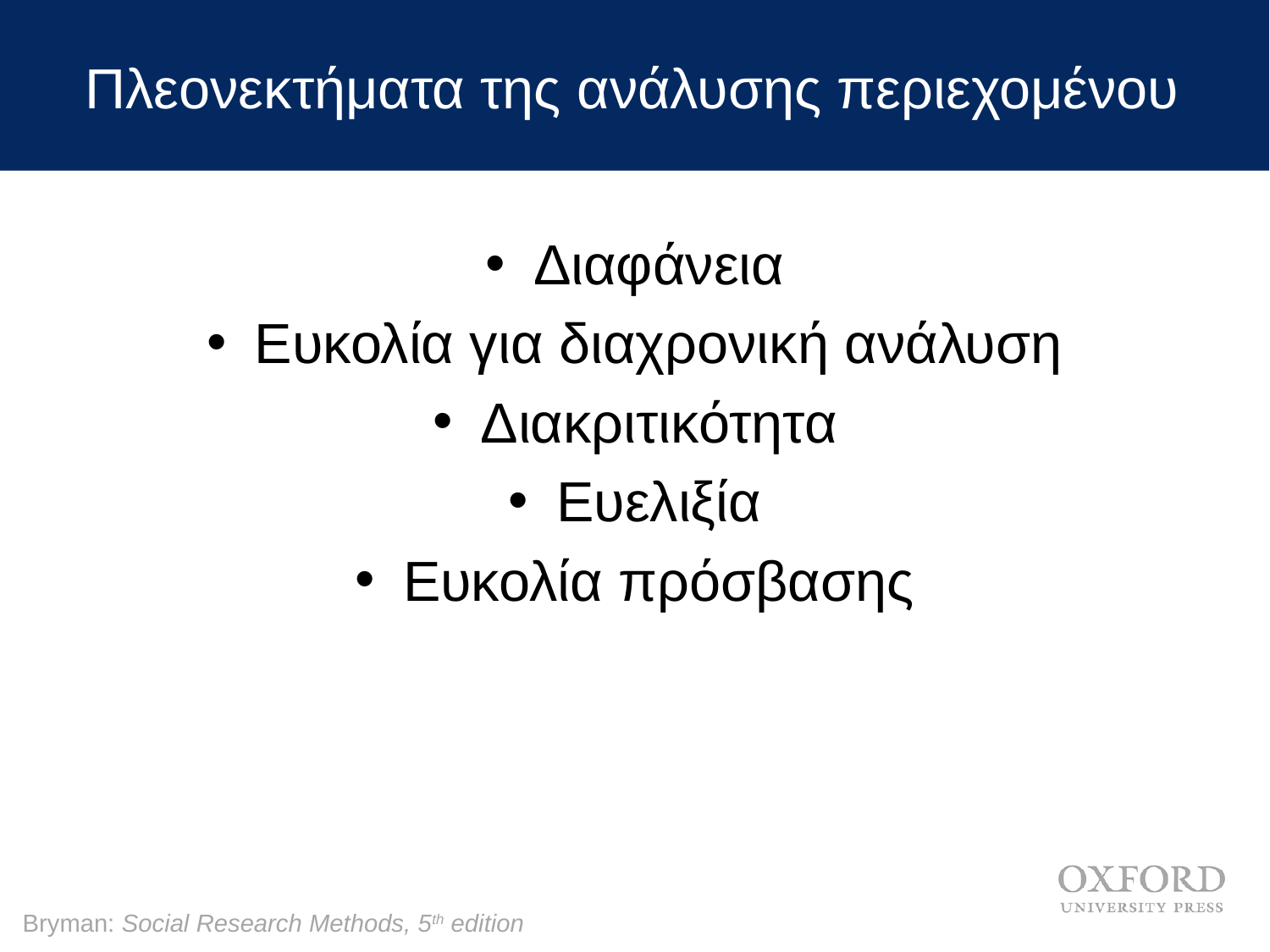

# Πλεονεκτήματα της ανάλυσης περιεχομένου
Διαφάνεια
Ευκολία για διαχρονική ανάλυση
Διακριτικότητα
Ευελιξία
Ευκολία πρόσβασης